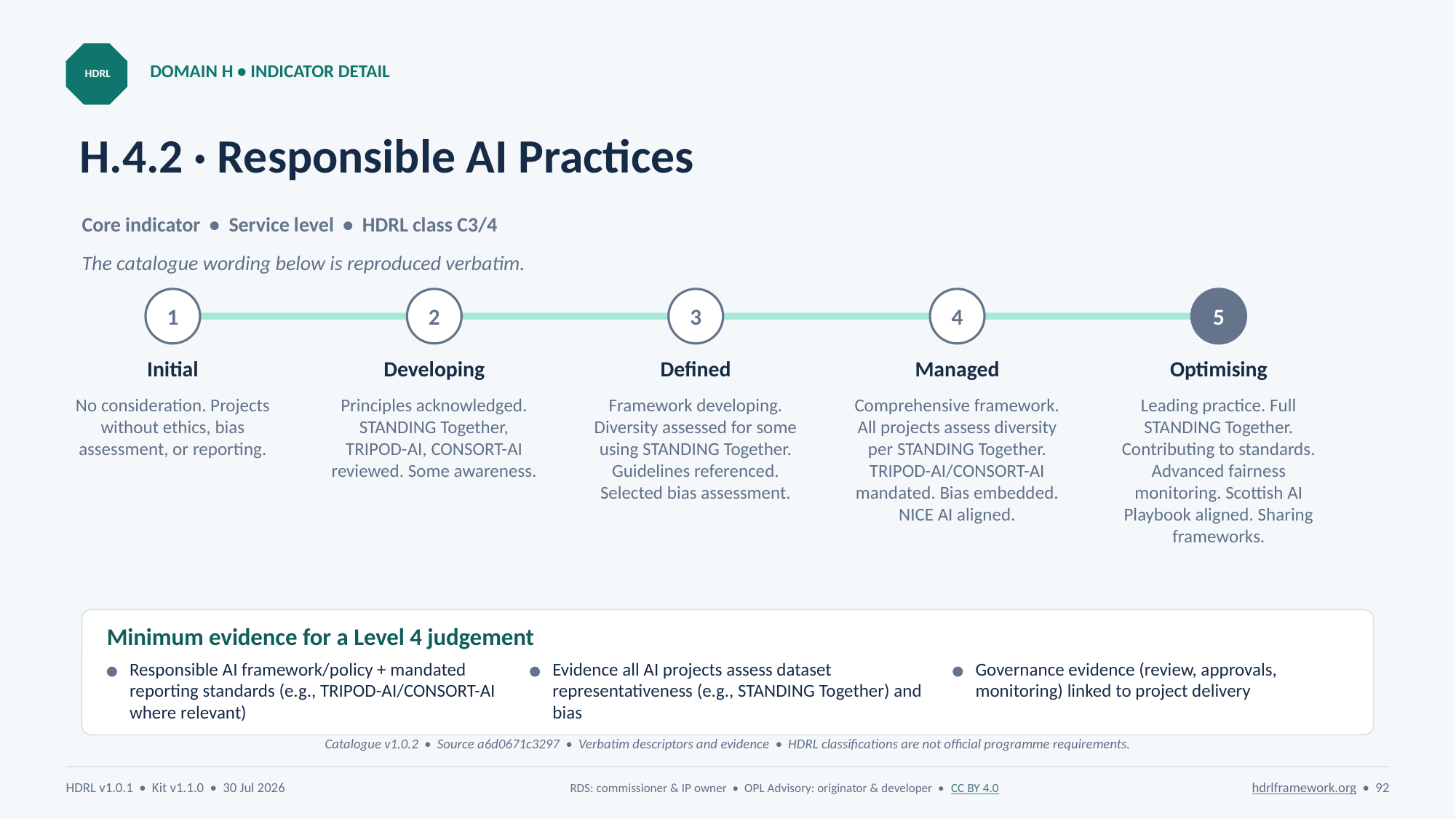

DOMAIN H • INDICATOR DETAIL
HDRL
# H.4.2 · Responsible AI Practices
Core indicator  •  Service level  •  HDRL class C3/4
The catalogue wording below is reproduced verbatim.

1
2
3
4
5

Initial
Developing
Defined
Managed
Optimising
No consideration. Projects without ethics, bias assessment, or reporting.
Principles acknowledged. STANDING Together, TRIPOD-AI, CONSORT-AI reviewed. Some awareness.
Framework developing. Diversity assessed for some using STANDING Together. Guidelines referenced. Selected bias assessment.
Comprehensive framework. All projects assess diversity per STANDING Together. TRIPOD-AI/CONSORT-AI mandated. Bias embedded. NICE AI aligned.
Leading practice. Full STANDING Together. Contributing to standards. Advanced fairness monitoring. Scottish AI Playbook aligned. Sharing frameworks.

Minimum evidence for a Level 4 judgement
Responsible AI framework/policy + mandated reporting standards (e.g., TRIPOD-AI/CONSORT-AI where relevant)
Evidence all AI projects assess dataset representativeness (e.g., STANDING Together) and bias
Governance evidence (review, approvals, monitoring) linked to project delivery

Catalogue v1.0.2  •  Source a6d0671c3297  •  Verbatim descriptors and evidence  •  HDRL classifications are not official programme requirements.

HDRL v1.0.1  •  Kit v1.1.0  •  30 Jul 2026
RDS: commissioner & IP owner  •  OPL Advisory: originator & developer  •  CC BY 4.0
hdrlframework.org  •  92